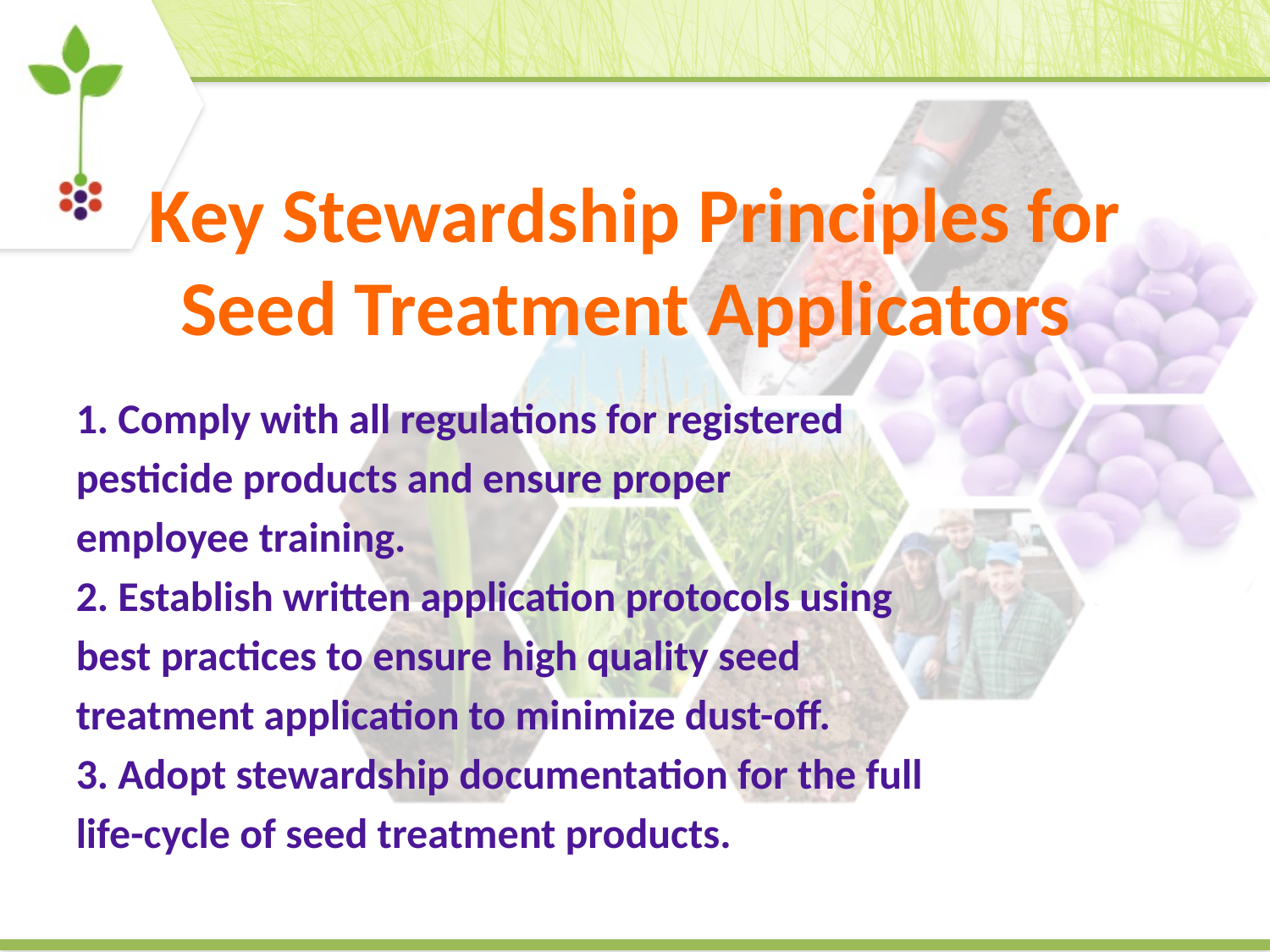

# Key Stewardship Principles for Seed Treatment Applicators
1. Comply with all regulations for registered
pesticide products and ensure proper
employee training.
2. Establish written application protocols using
best practices to ensure high quality seed
treatment application to minimize dust-off.
3. Adopt stewardship documentation for the full
life-cycle of seed treatment products.